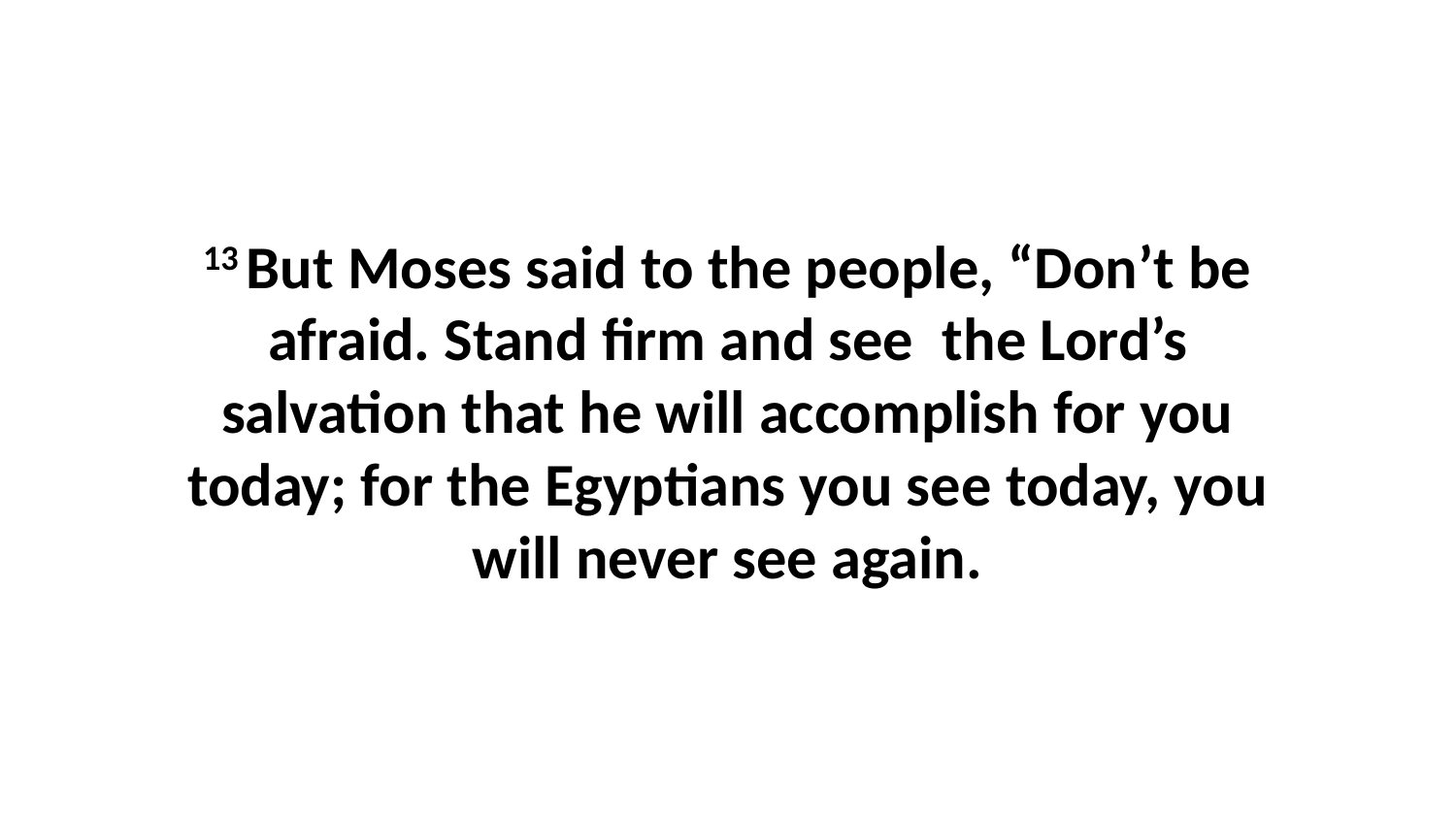

13 But Moses said to the people, “Don’t be afraid. Stand firm and see  the Lord’s salvation that he will accomplish for you today; for the Egyptians you see today, you will never see again.